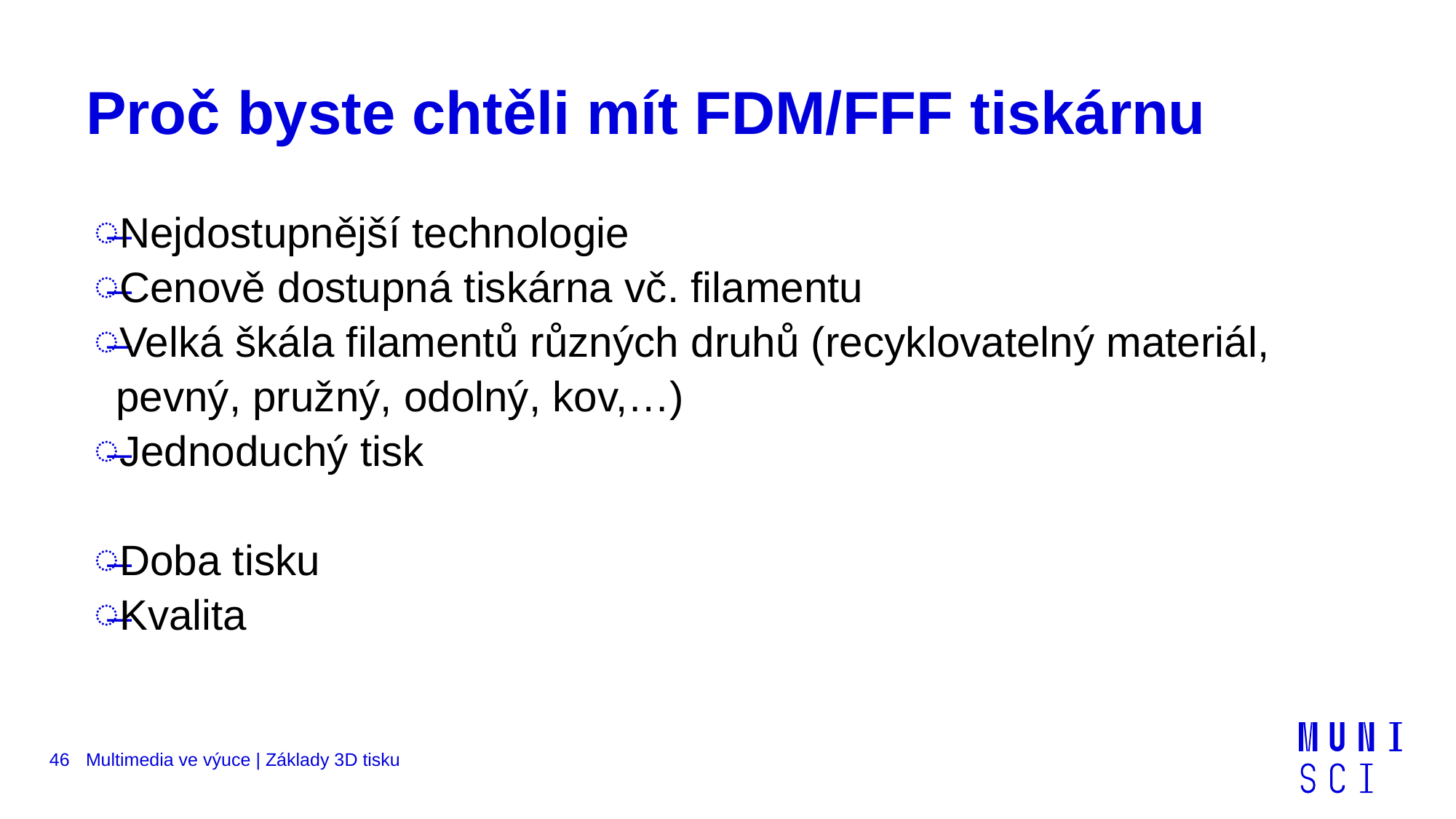

# Proč byste chtěli mít FDM/FFF tiskárnu
Nejdostupnější technologie
Cenově dostupná tiskárna vč. filamentu
Velká škála filamentů různých druhů (recyklovatelný materiál, pevný, pružný, odolný, kov,…)
Jednoduchý tisk

Doba tisku
Kvalita

46
Multimedia ve výuce | Základy 3D tisku